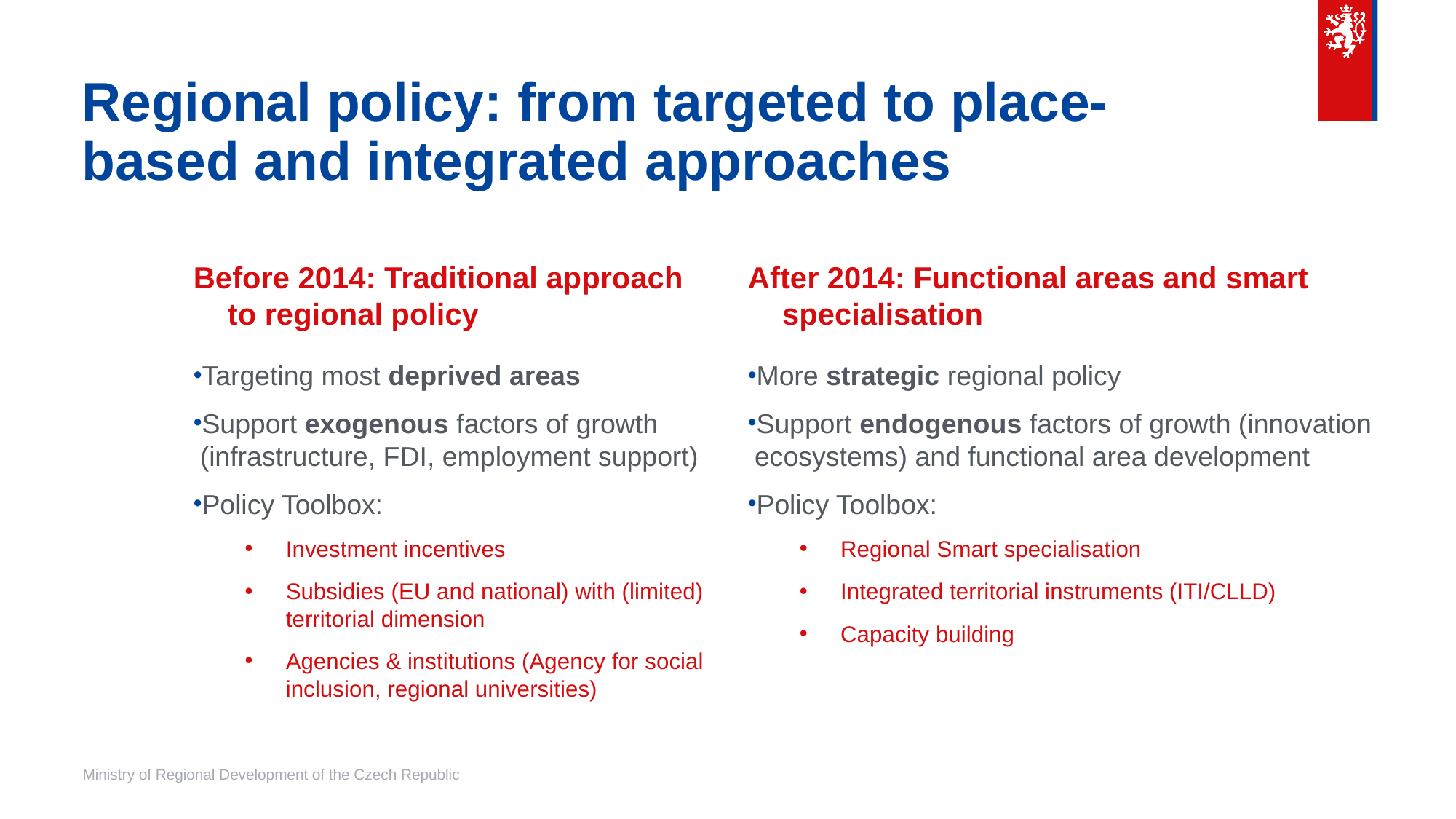

# Regional policy: from targeted to place-based and integrated approaches
Before 2014: Traditional approach to regional policy
Targeting most deprived areas
Support exogenous factors of growth (infrastructure, FDI, employment support)
Policy Toolbox:
Investment incentives
Subsidies (EU and national) with (limited) territorial dimension
Agencies & institutions (Agency for social inclusion, regional universities)
After 2014: Functional areas and smart specialisation
More strategic regional policy
Support endogenous factors of growth (innovation ecosystems) and functional area development
Policy Toolbox:
Regional Smart specialisation
Integrated territorial instruments (ITI/CLLD)
Capacity building